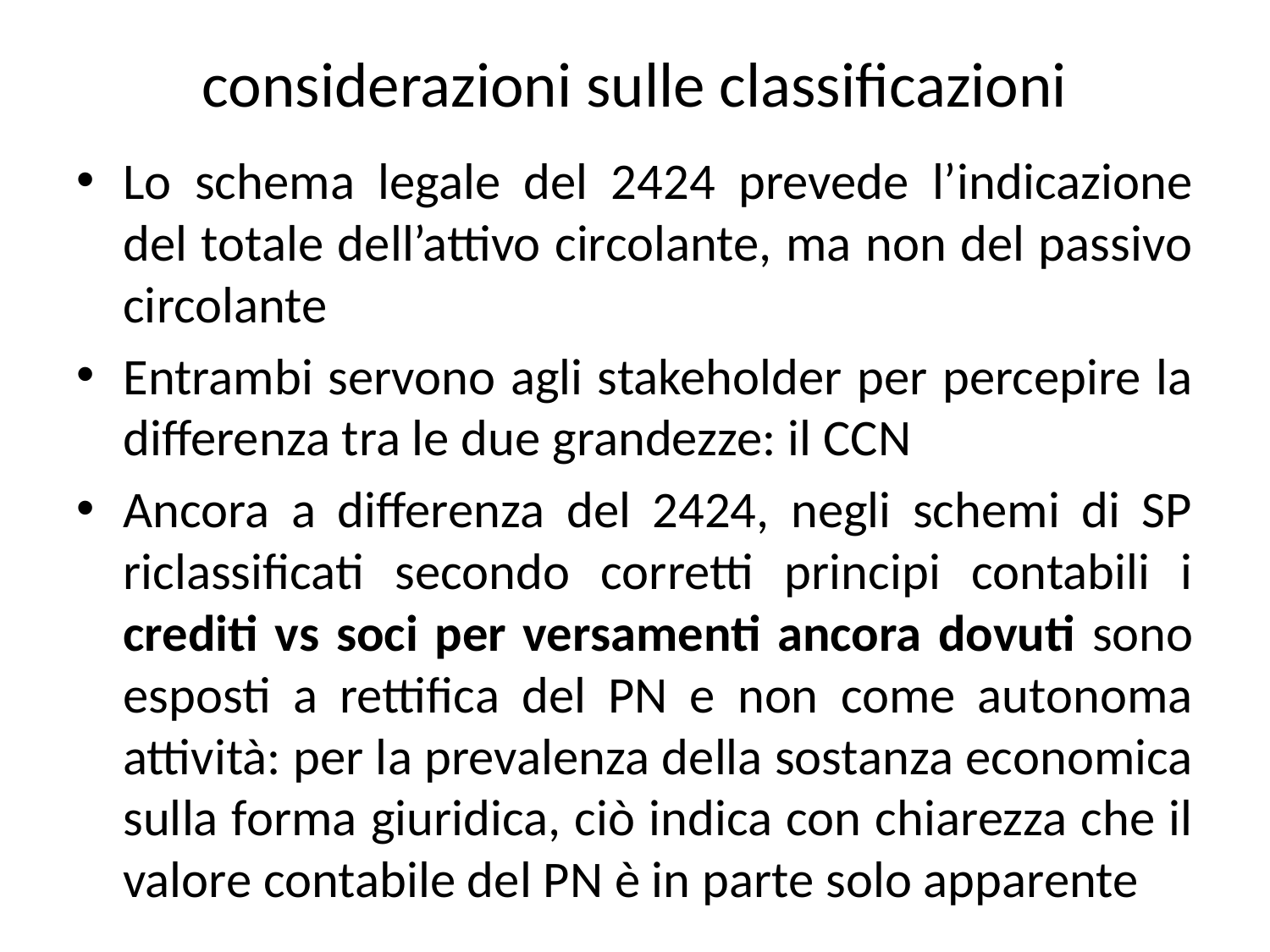

# considerazioni sulle classificazioni
Lo schema legale del 2424 prevede l’indicazione del totale dell’attivo circolante, ma non del passivo circolante
Entrambi servono agli stakeholder per percepire la differenza tra le due grandezze: il CCN
Ancora a differenza del 2424, negli schemi di SP riclassificati secondo corretti principi contabili i crediti vs soci per versamenti ancora dovuti sono esposti a rettifica del PN e non come autonoma attività: per la prevalenza della sostanza economica sulla forma giuridica, ciò indica con chiarezza che il valore contabile del PN è in parte solo apparente